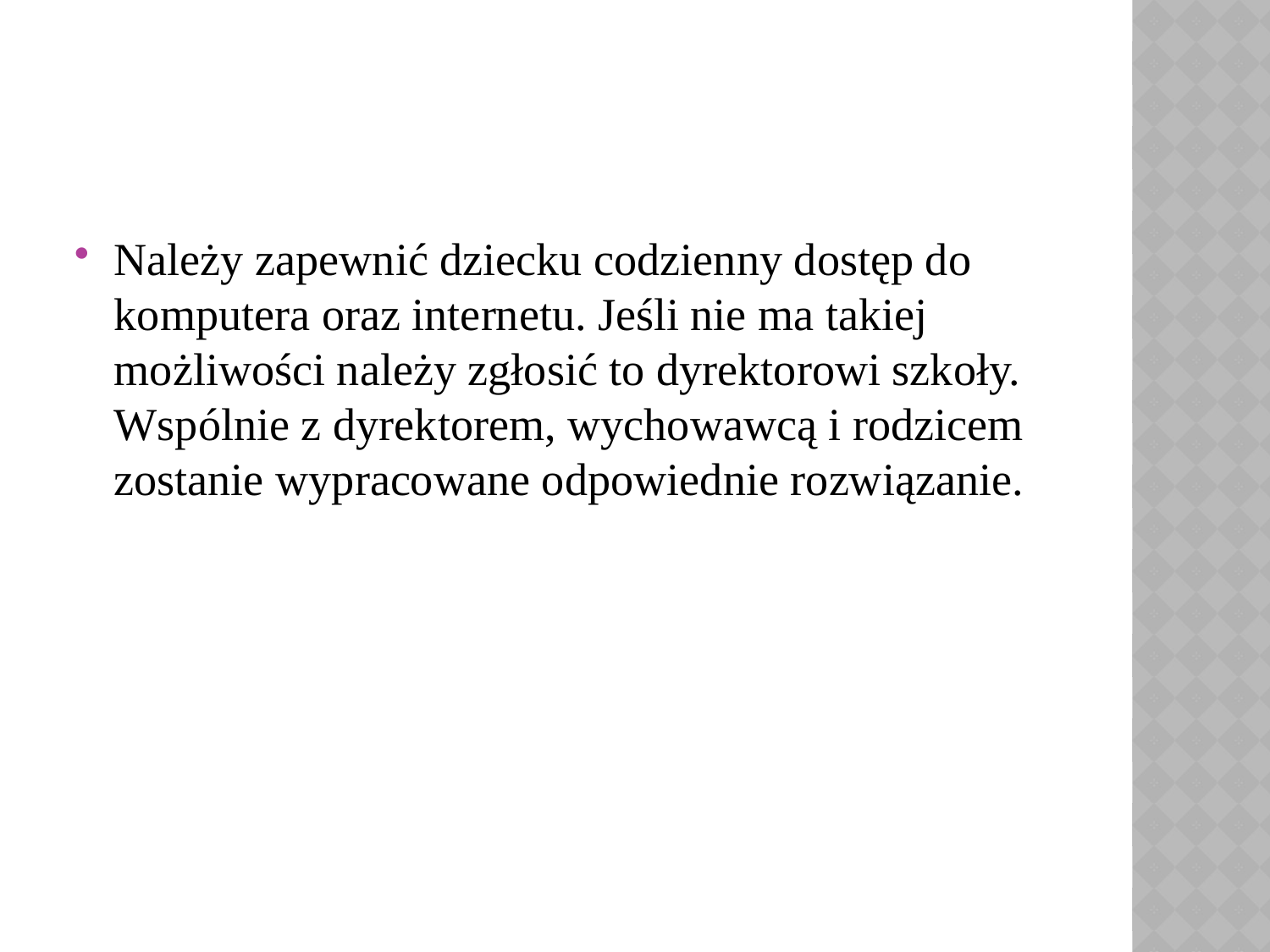

Należy zapewnić dziecku codzienny dostęp do komputera oraz internetu. Jeśli nie ma takiej  możliwości należy zgłosić to dyrektorowi szkoły. Wspólnie z dyrektorem, wychowawcą i rodzicem zostanie wypracowane odpowiednie rozwiązanie.